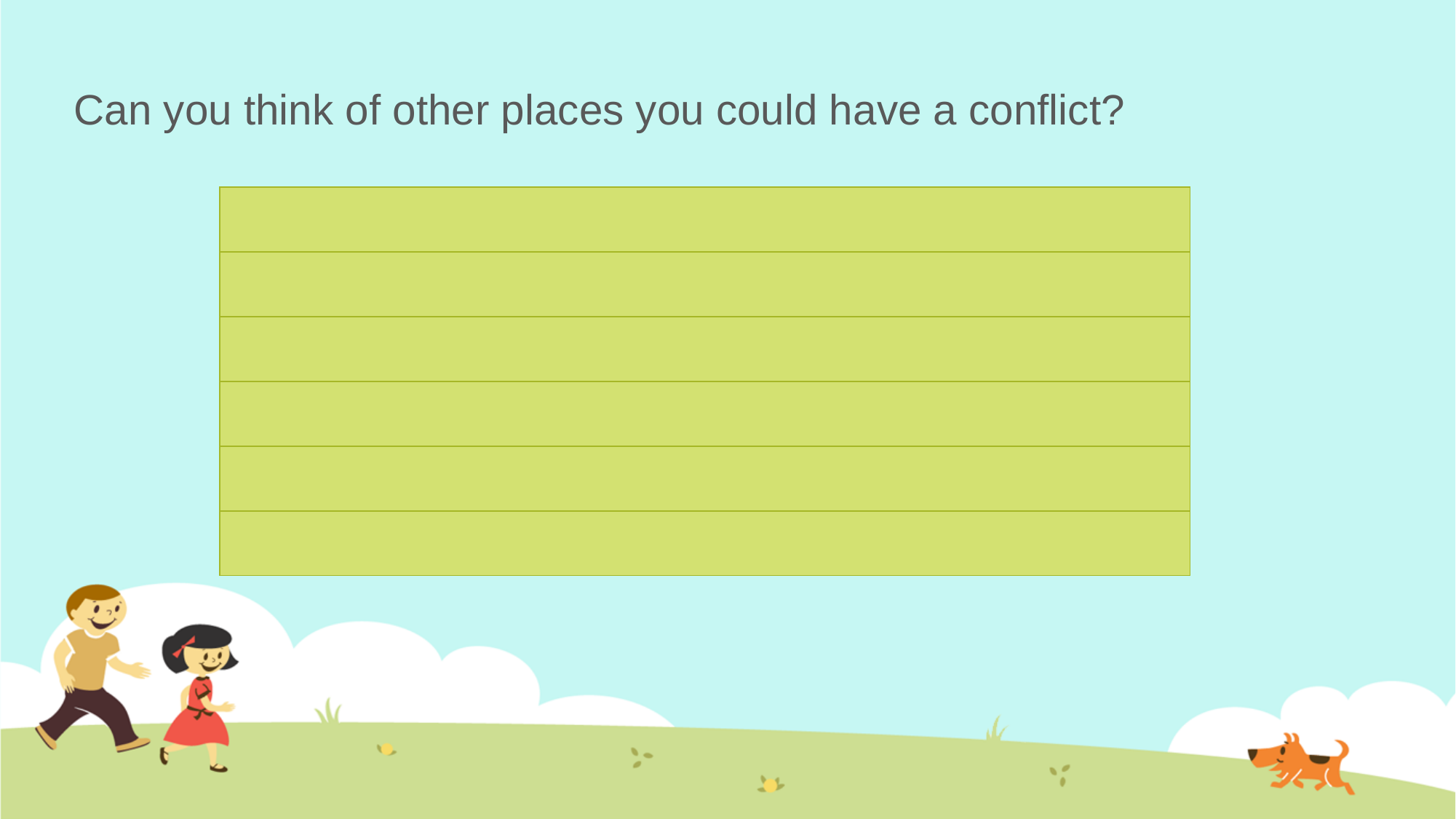

# Can you think of other places you could have a conflict?
|  |  |  |  |
| --- | --- | --- | --- |
|  |  |  |  |
|  |  |  |  |
|  |  |  |  |
|  |  |  |  |
|  |  |  |  |